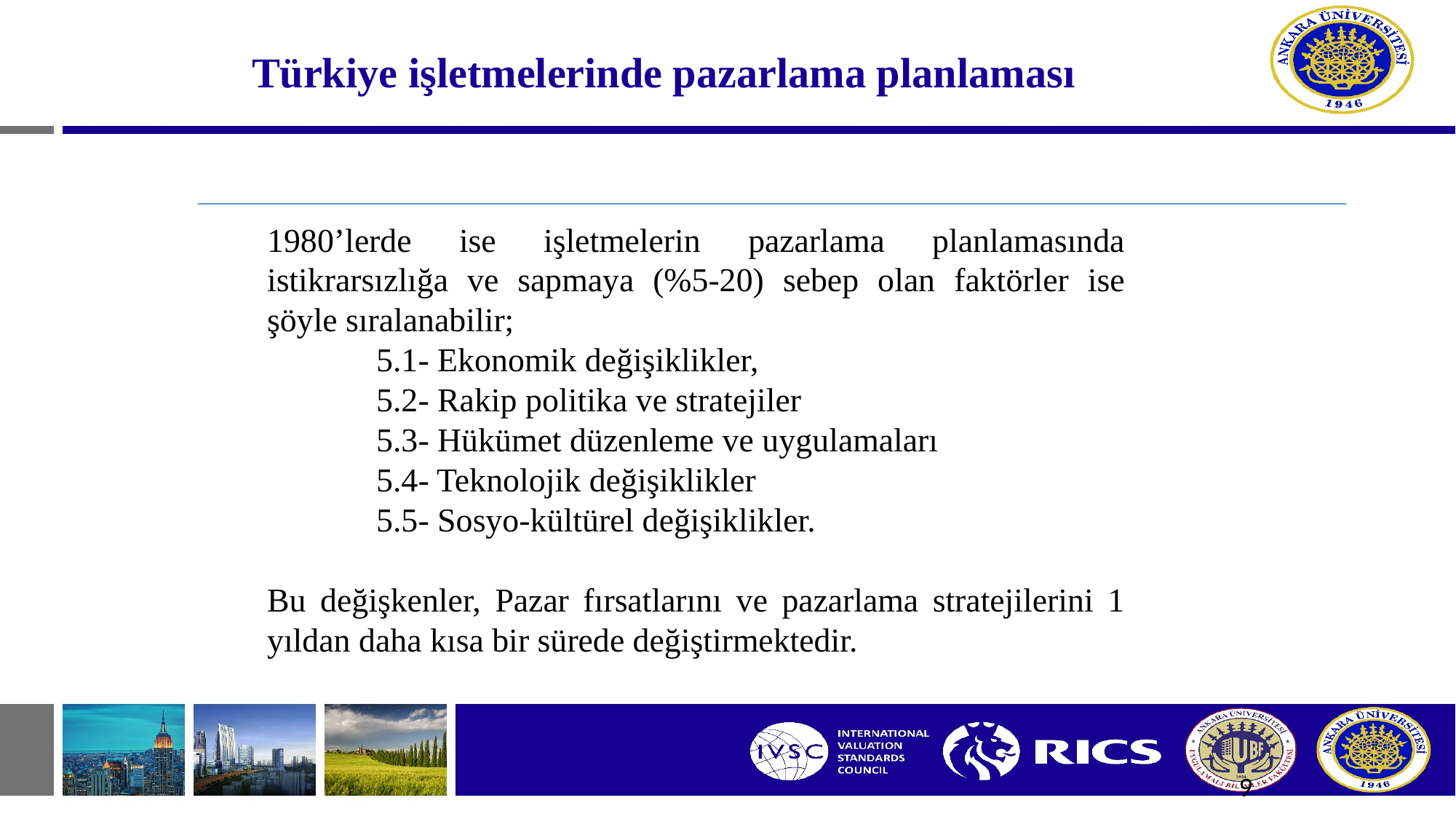

# Türkiye işletmelerinde pazarlama planlaması
1980’lerde ise işletmelerin pazarlama planlamasında istikrarsızlığa ve sapmaya (%5-20) sebep olan faktörler ise şöyle sıralanabilir;
	5.1- Ekonomik değişiklikler,
	5.2- Rakip politika ve stratejiler
	5.3- Hükümet düzenleme ve uygulamaları
	5.4- Teknolojik değişiklikler
	5.5- Sosyo-kültürel değişiklikler.

Bu değişkenler, Pazar fırsatlarını ve pazarlama stratejilerini 1 yıldan daha kısa bir sürede değiştirmektedir.
9